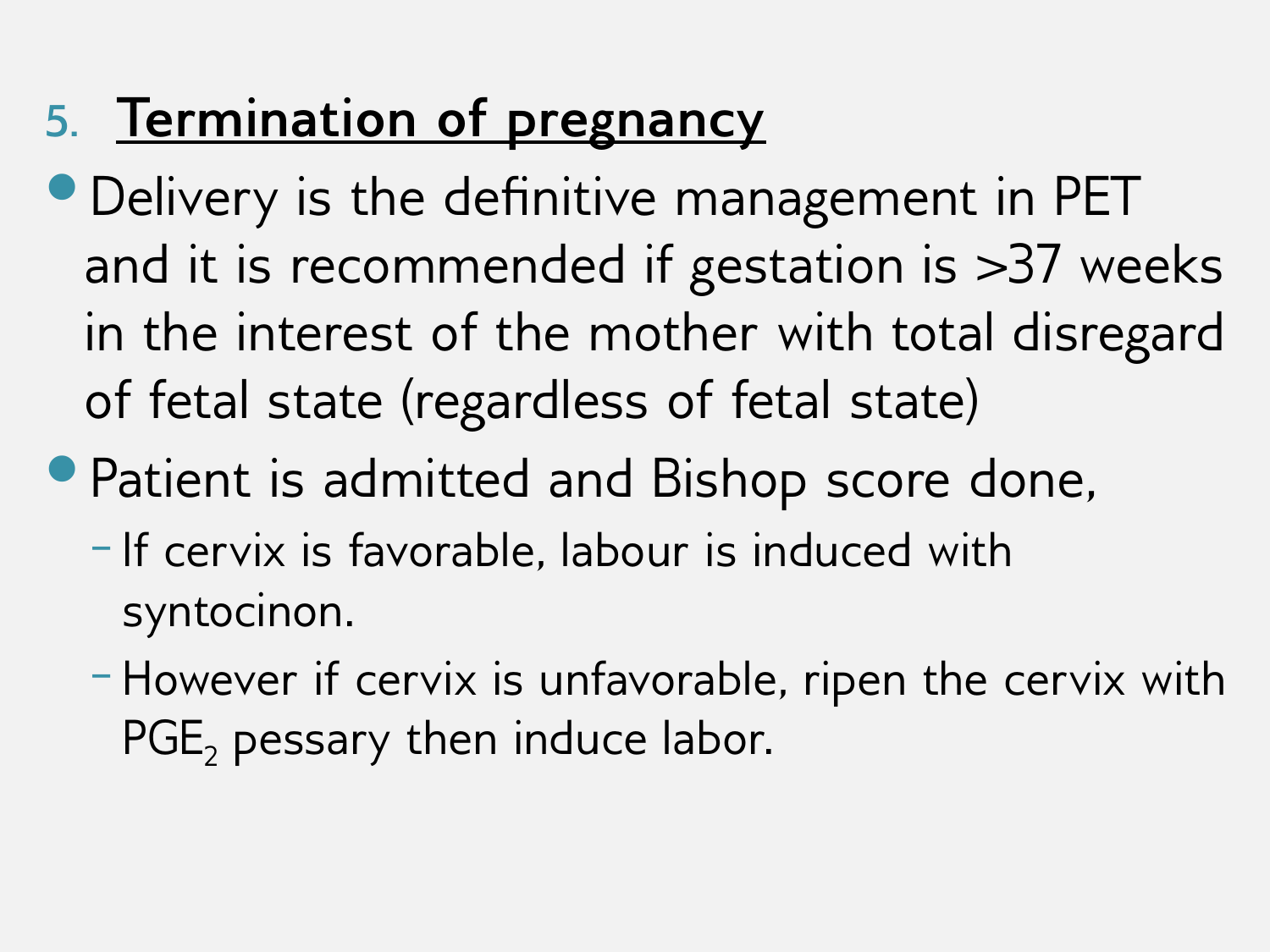

Termination of pregnancy
Delivery is the definitive management in PET and it is recommended if gestation is >37 weeks in the interest of the mother with total disregard of fetal state (regardless of fetal state)
Patient is admitted and Bishop score done,
If cervix is favorable, labour is induced with syntocinon.
However if cervix is unfavorable, ripen the cervix with PGE2 pessary then induce labor.